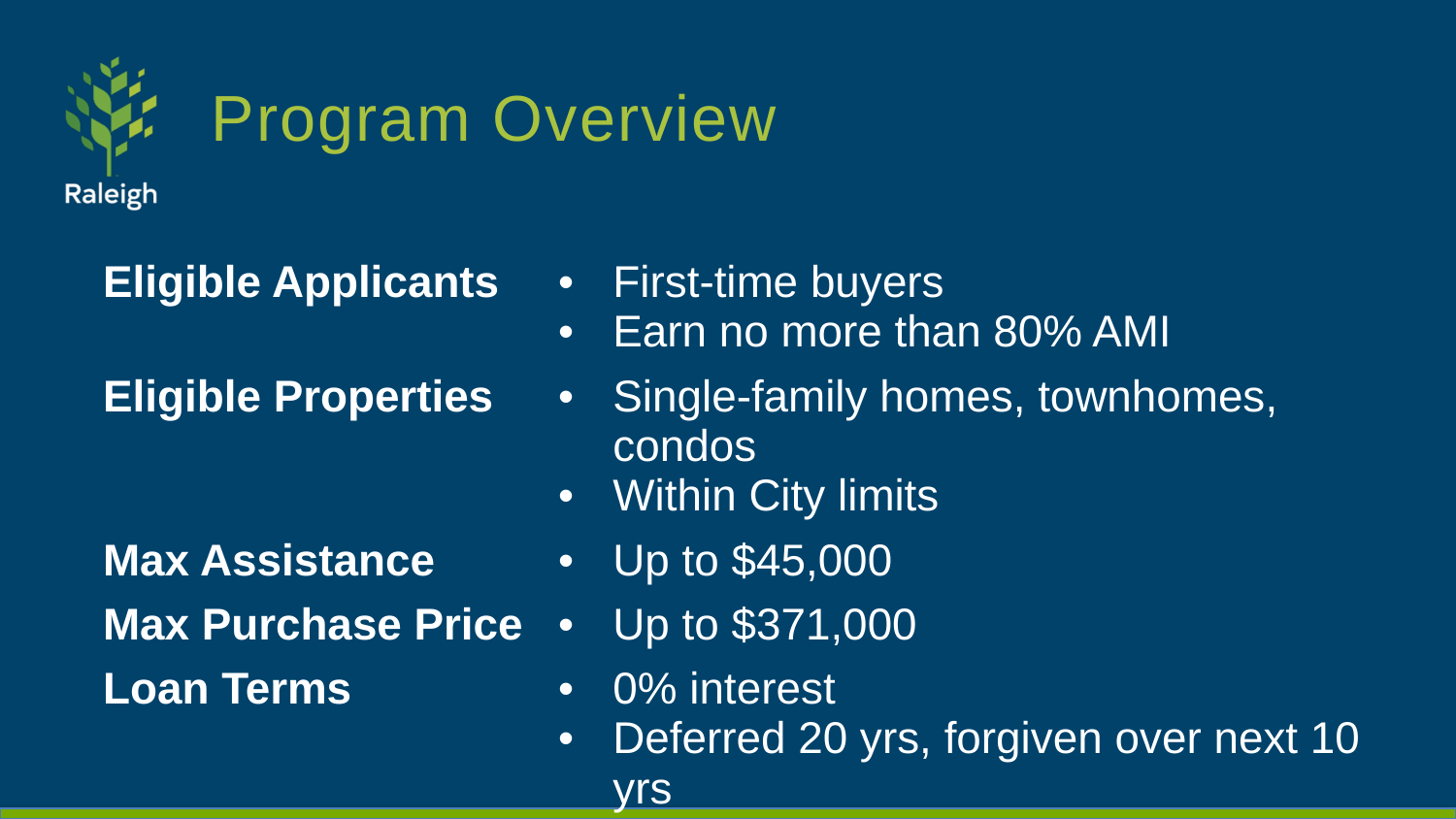

# Program Overview
| Eligible Applicants | First-time buyers Earn no more than 80% AMI |
| --- | --- |
| Eligible Properties | Single-family homes, townhomes, condos Within City limits |
| Max Assistance | Up to $45,000 |
| Max Purchase Price | Up to $371,000 |
| Loan Terms | 0% interest Deferred 20 yrs, forgiven over next 10 yrs |